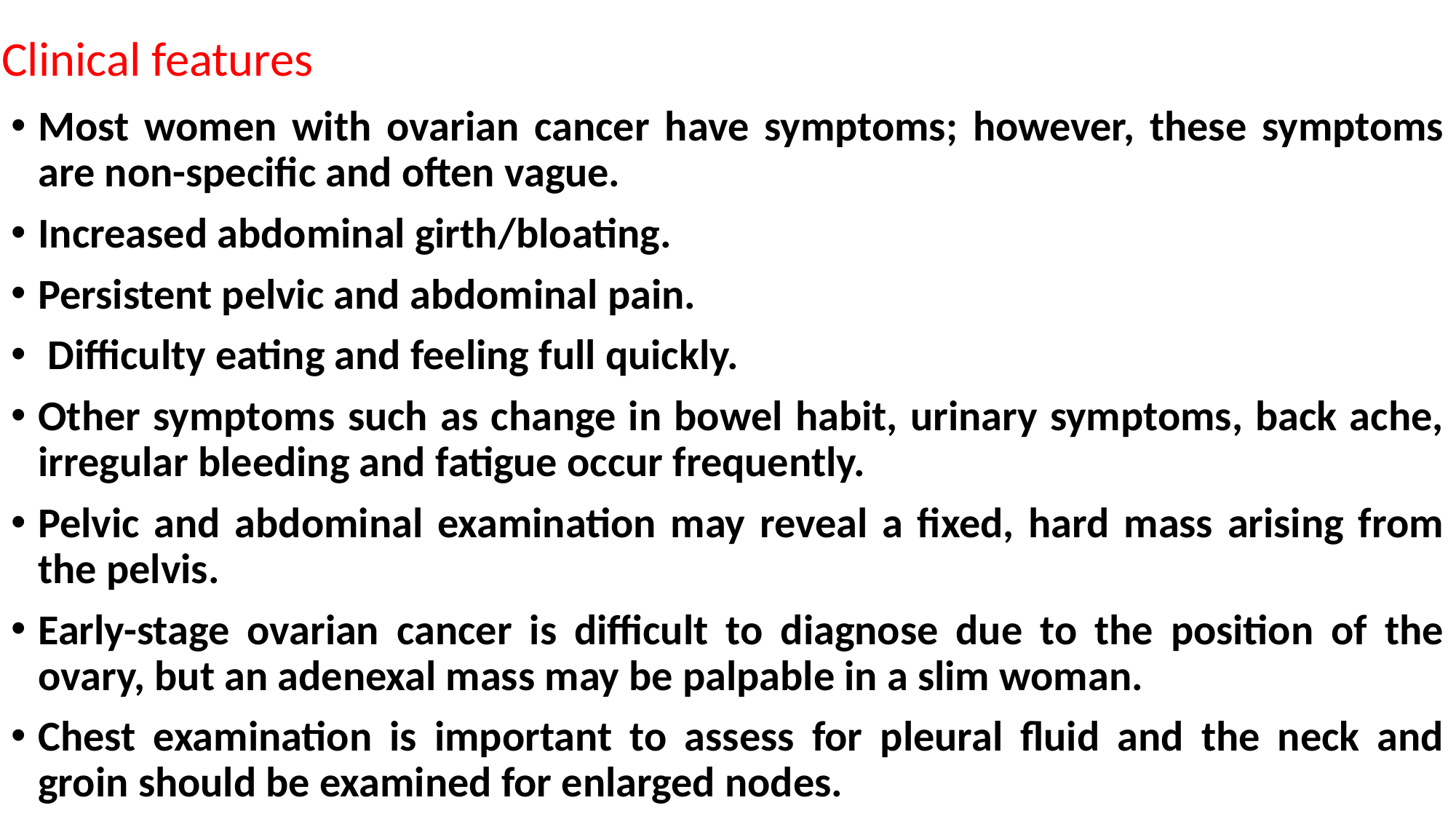

# Clinical features
Most women with ovarian cancer have symptoms; however, these symptoms are non-specific and often vague.
Increased abdominal girth/bloating.
Persistent pelvic and abdominal pain.
 Difficulty eating and feeling full quickly.
Other symptoms such as change in bowel habit, urinary symptoms, back ache, irregular bleeding and fatigue occur frequently.
Pelvic and abdominal examination may reveal a fixed, hard mass arising from the pelvis.
Early-stage ovarian cancer is difficult to diagnose due to the position of the ovary, but an adenexal mass may be palpable in a slim woman.
Chest examination is important to assess for pleural fluid and the neck and groin should be examined for enlarged nodes.